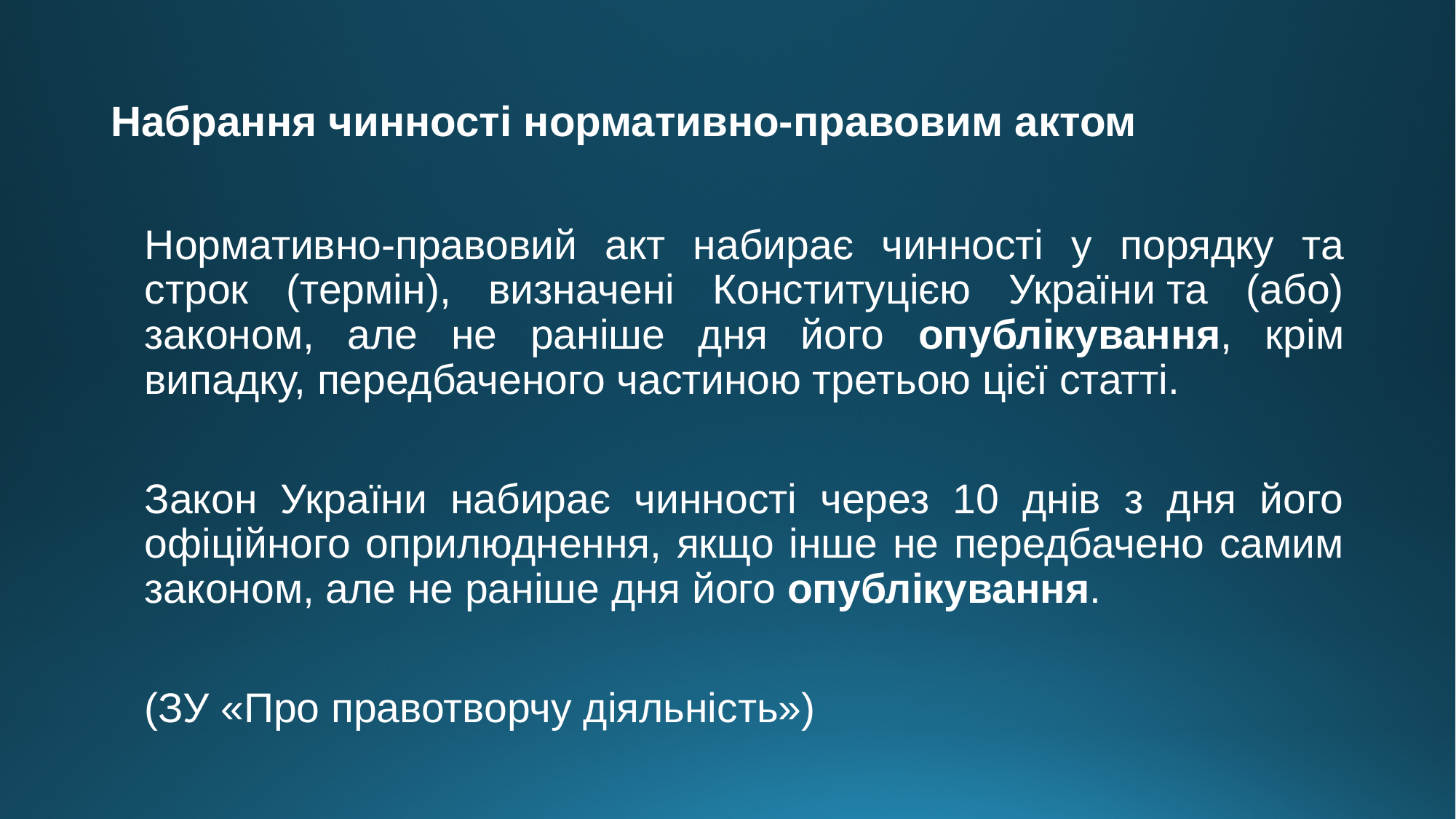

# Набрання чинності нормативно-правовим актом
Нормативно-правовий акт набирає чинності у порядку та строк (термін), визначені Конституцією України та (або) законом, але не раніше дня його опублікування, крім випадку, передбаченого частиною третьою цієї статті.

Закон України набирає чинності через 10 днів з дня його офіційного оприлюднення, якщо інше не передбачено самим законом, але не раніше дня його опублікування.

(ЗУ «Про правотворчу діяльність»)